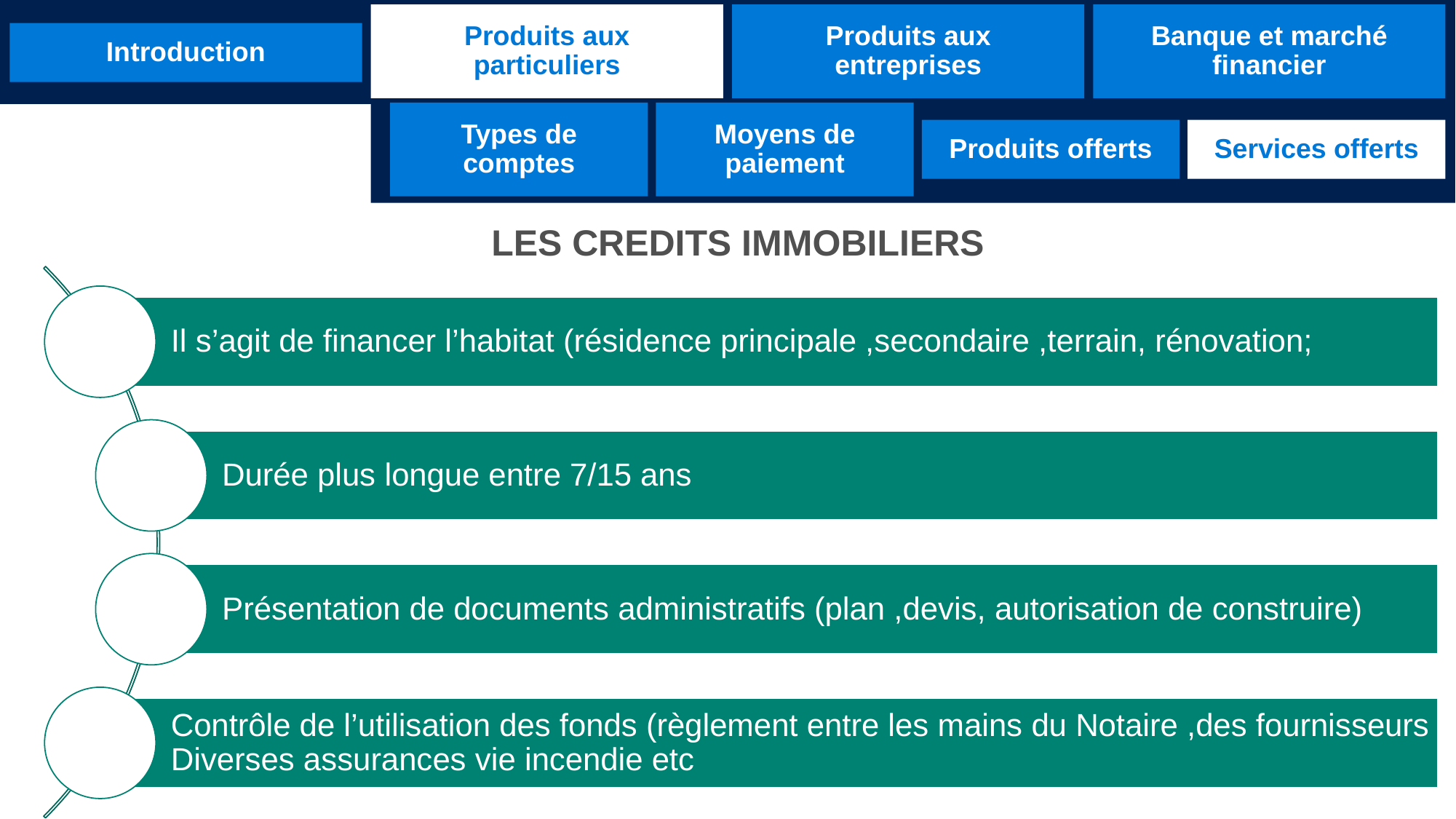

Produits aux particuliers
Produits aux entreprises
Banque et marché financier
Introduction

Moyens de paiement
Types de comptes
Produits offerts
Services offerts
LES CREDITS IMMOBILIERS
Il s’agit de financer l’habitat (résidence principale ,secondaire ,terrain, rénovation;
Durée plus longue entre 7/15 ans
Présentation de documents administratifs (plan ,devis, autorisation de construire)
Contrôle de l’utilisation des fonds (règlement entre les mains du Notaire ,des fournisseurs Diverses assurances vie incendie etc